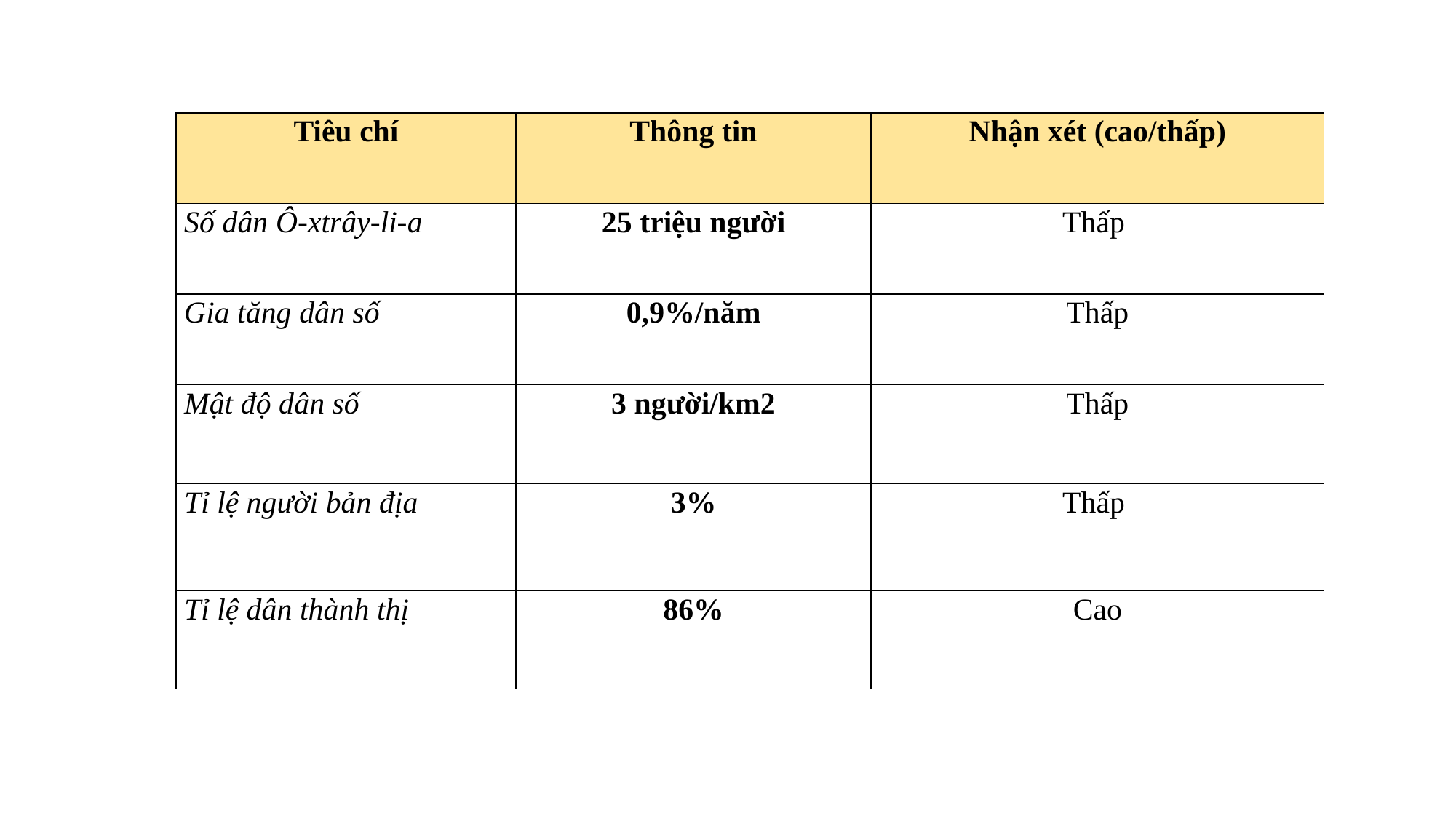

| Tiêu chí | Thông tin | Nhận xét (cao/thấp) |
| --- | --- | --- |
| Số dân Ô-xtrây-li-a | 25 triệu người | Thấp |
| Gia tăng dân số | 0,9%/năm | Thấp |
| Mật độ dân số | 3 người/km2 | Thấp |
| Tỉ lệ người bản địa | 3% | Thấp |
| Tỉ lệ dân thành thị | 86% | Cao |